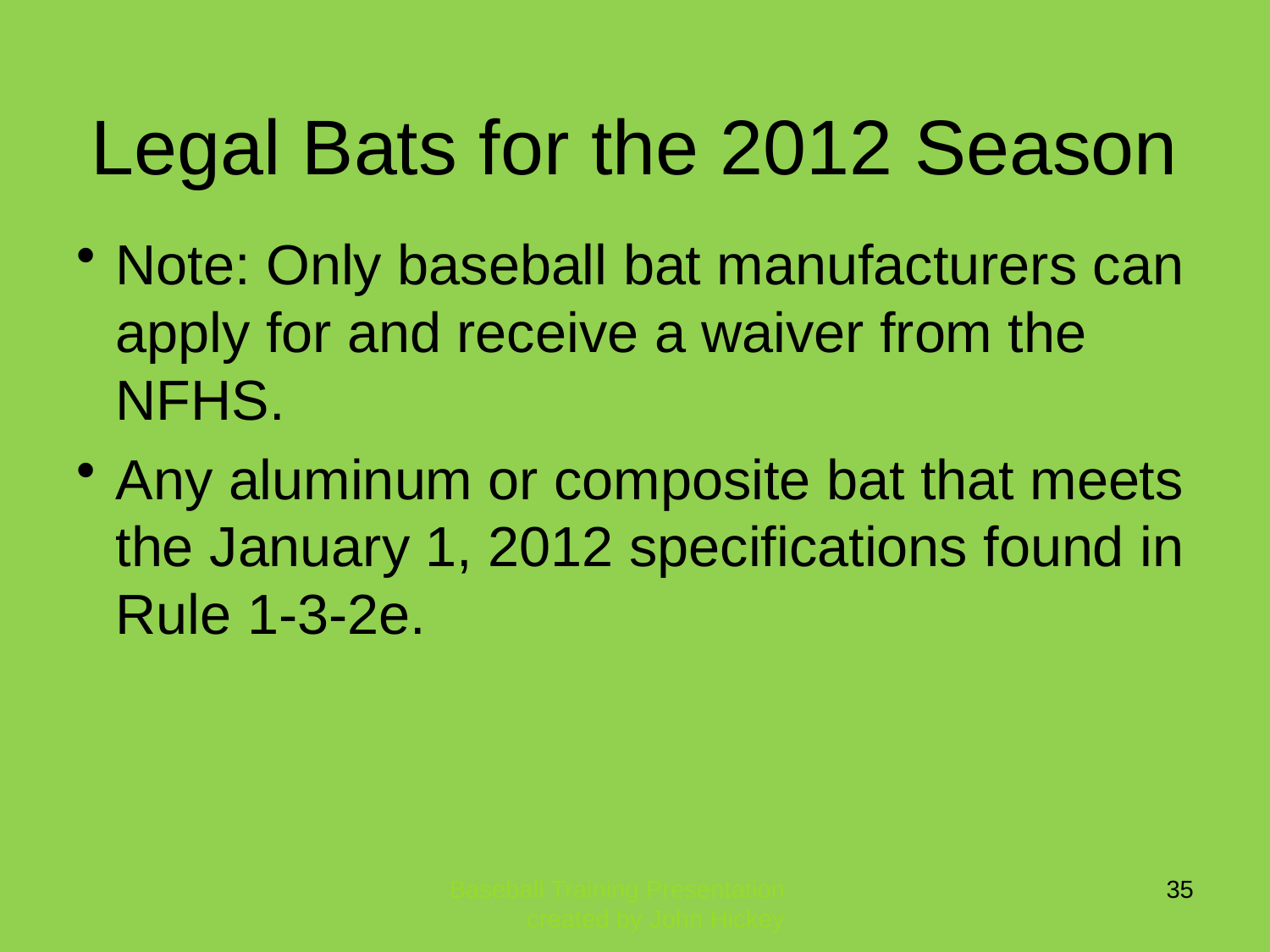

Note: Only baseball bat manufacturers can apply for and receive a waiver from the NFHS.
Any aluminum or composite bat that meets the January 1, 2012 specifications found in Rule 1-3-2e.

Legal Bats for the 2012 Season
Baseball Training Presentation            created by John Hickey
35